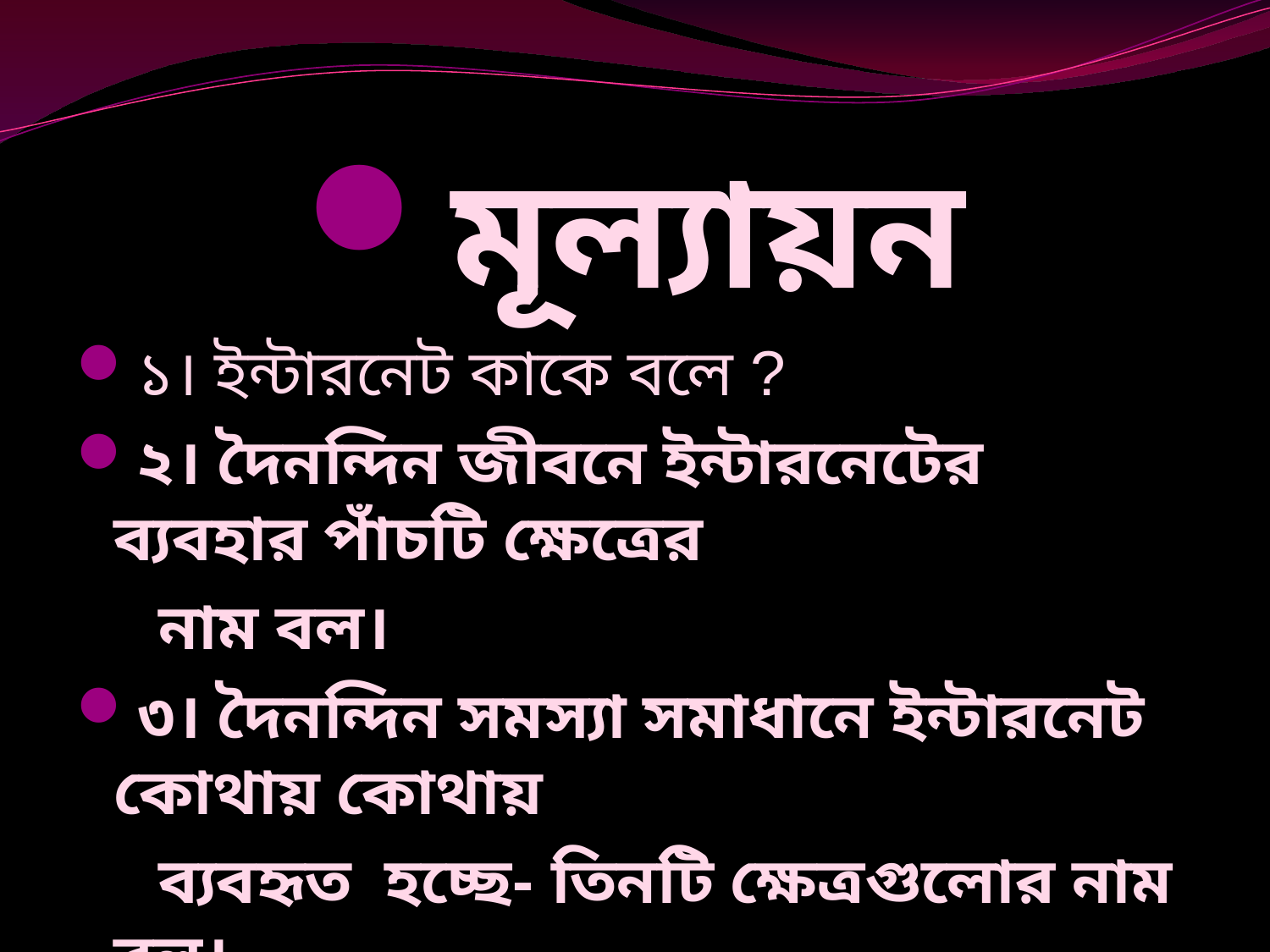

মূল্যায়ন
১। ইন্টারনেট কাকে বলে ?
২। দৈনন্দিন জীবনে ইন্টারনেটের ব্যবহার পাঁচটি ক্ষেত্রের
     নাম বল।
৩। দৈনন্দিন সমস্যা সমাধানে ইন্টারনেট কোথায় কোথায়
     ব্যবহৃত  হচ্ছে- তিনটি ক্ষেত্রগুলোর নাম বল।